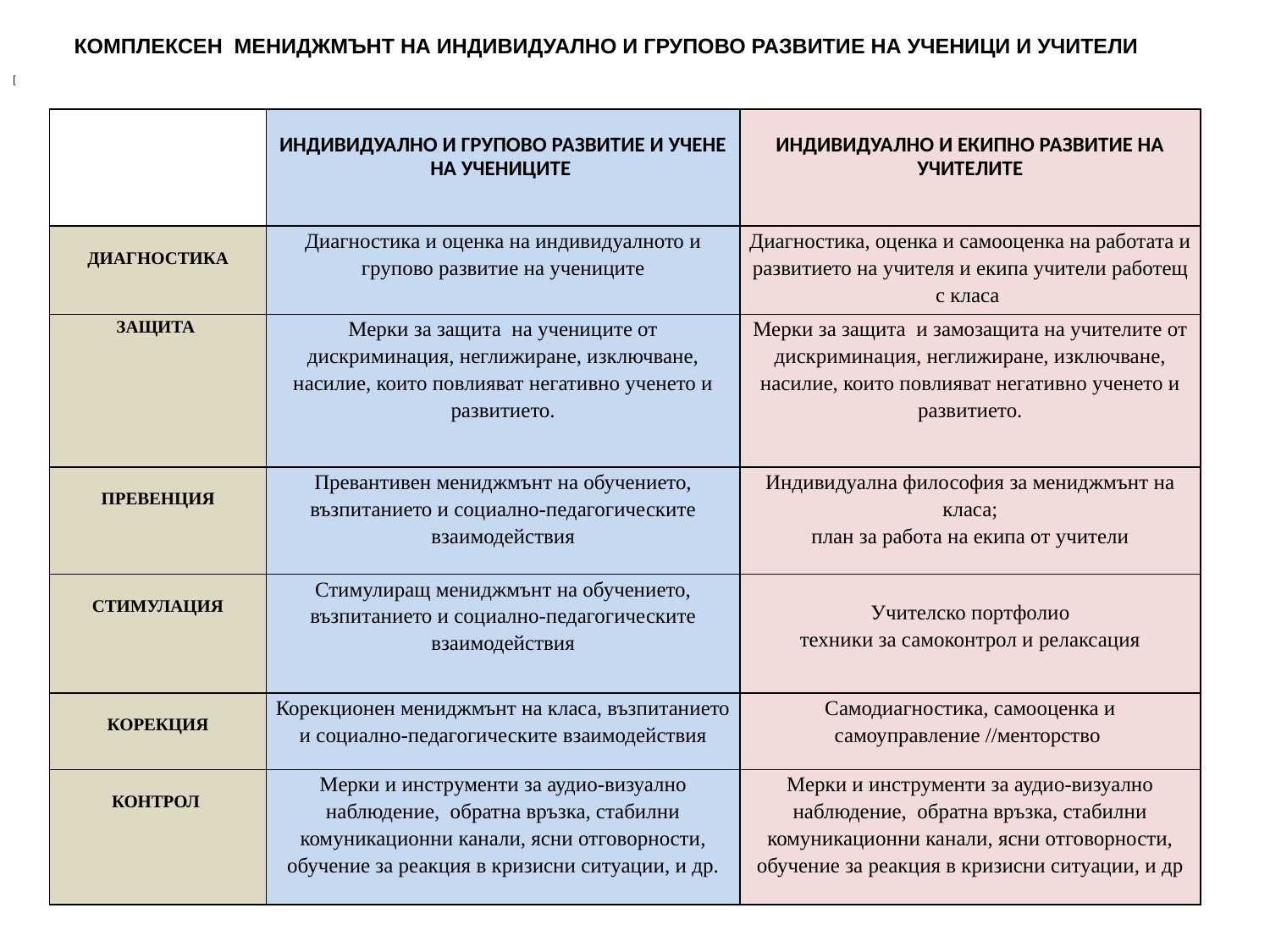

КОМПЛЕКСЕН  МЕНИДЖМЪНТ НА ИНДИВИДУАЛНО И ГРУПОВО РАЗВИТИЕ НА УЧЕНИЦИ И УЧИТЕЛИ

[
|  | ИНДИВИДУАЛНО И ГРУПОВО РАЗВИТИЕ И УЧЕНЕ НА УЧЕНИЦИТЕ | ИНДИВИДУАЛНО И ЕКИПНО РАЗВИТИЕ НА УЧИТЕЛИТЕ |
| --- | --- | --- |
| ДИАГНОСТИКА | Диагностика и оценка на индивидуалното и групово развитие на учениците | Диагностика, оценка и самооценка на работата и развитието на учителя и екипа учители работещ с класа |
| ЗАЩИТА | Мерки за защита на учениците от дискриминация, неглижиране, изключване, насилие, които повлияват негативно ученето и развитието. | Мерки за защита и замозащита на учителите от дискриминация, неглижиране, изключване, насилие, които повлияват негативно ученето и развитието. |
| ПРЕВЕНЦИЯ | Превантивен мениджмънт на обучението, възпитанието и социално-педагогическите взаимодействия | Индивидуална философия за мениджмънт на класа; план за работа на екипа от учители |
| СТИМУЛАЦИЯ | Стимулиращ мениджмънт на обучението, възпитанието и социално-педагогическите взаимодействия | Учителско портфолио техники за самоконтрол и релаксация |
| КОРЕКЦИЯ | Корекционен мениджмънт на класа, възпитанието и социално-педагогическите взаимодействия | Самодиагностика, самооценка и самоуправление //менторство |
| КОНТРОЛ | Мерки и инструменти за аудио-визуално наблюдение, обратна връзка, стабилни комуникационни канали, ясни отговорности, обучение за реакция в кризисни ситуации, и др. | Мерки и инструменти за аудио-визуално наблюдение, обратна връзка, стабилни комуникационни канали, ясни отговорности, обучение за реакция в кризисни ситуации, и др |